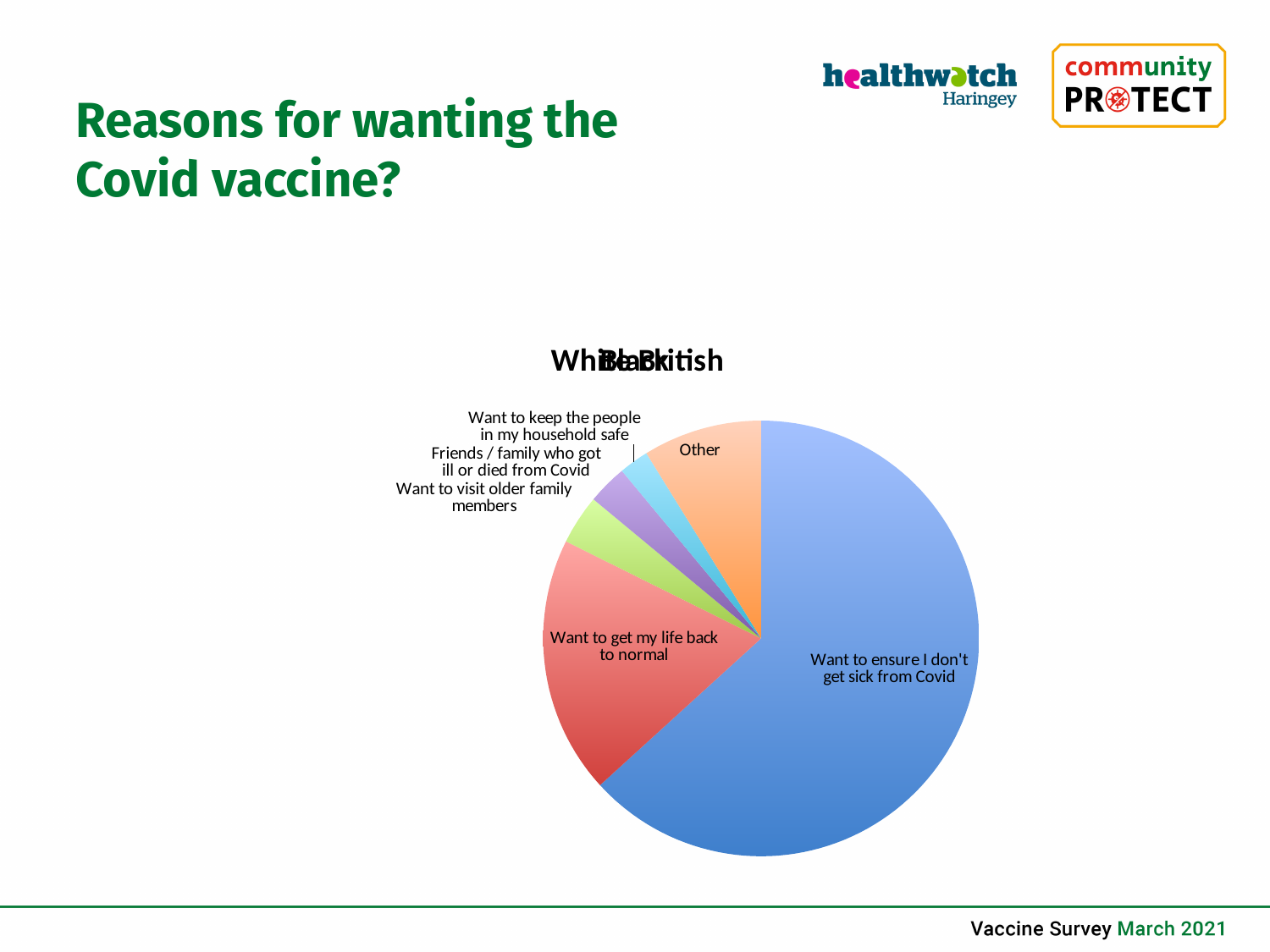

Reasons for wanting the
Covid vaccine?

### Chart: White British

| Category |  |
|---|---|
| Want to ensure I don't get sick from Covid | 86.0 |
| Want to get my life back to normal | 26.0 |
| Want to visit older family members | 5.0 |
| Friends / family who got ill or died from Covid | 4.0 |
| Want to keep the people in my household safe | 3.0 |
| Other  | 12.0 |

### Chart: Black

| Category |
|---|